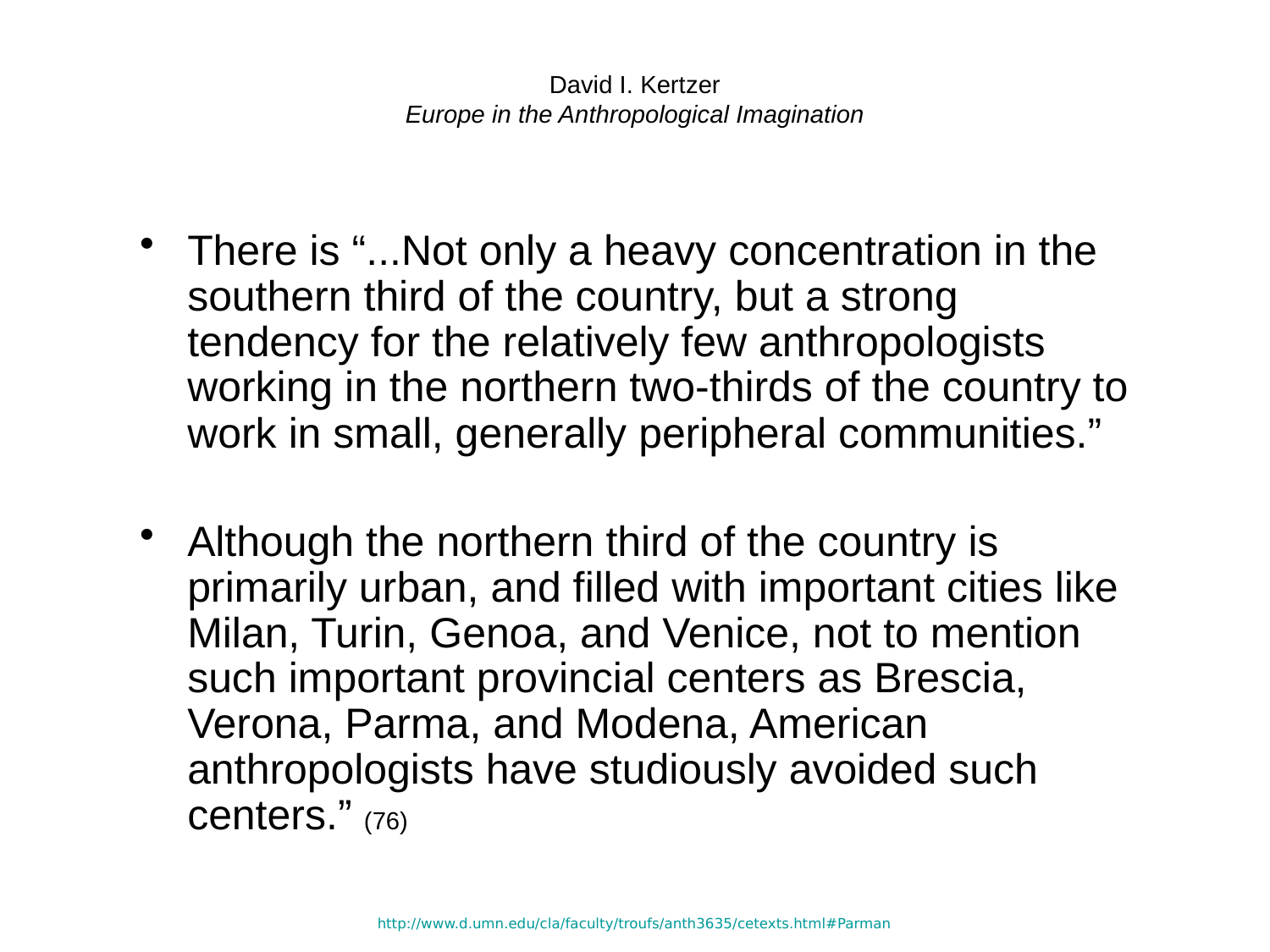

# David I. Kertzer Europe in the Anthropological Imagination
There is “...Not only a heavy concentration in the southern third of the country, but a strong tendency for the relatively few anthropologists working in the northern two-thirds of the country to work in small, generally peripheral communities.”

Although the northern third of the country is primarily urban, and filled with important cities like Milan, Turin, Genoa, and Venice, not to mention such important provincial centers as Brescia, Verona, Parma, and Modena, American anthropologists have studiously avoided such centers.” (76)
http://www.d.umn.edu/cla/faculty/troufs/anth3635/cetexts.html#Parman